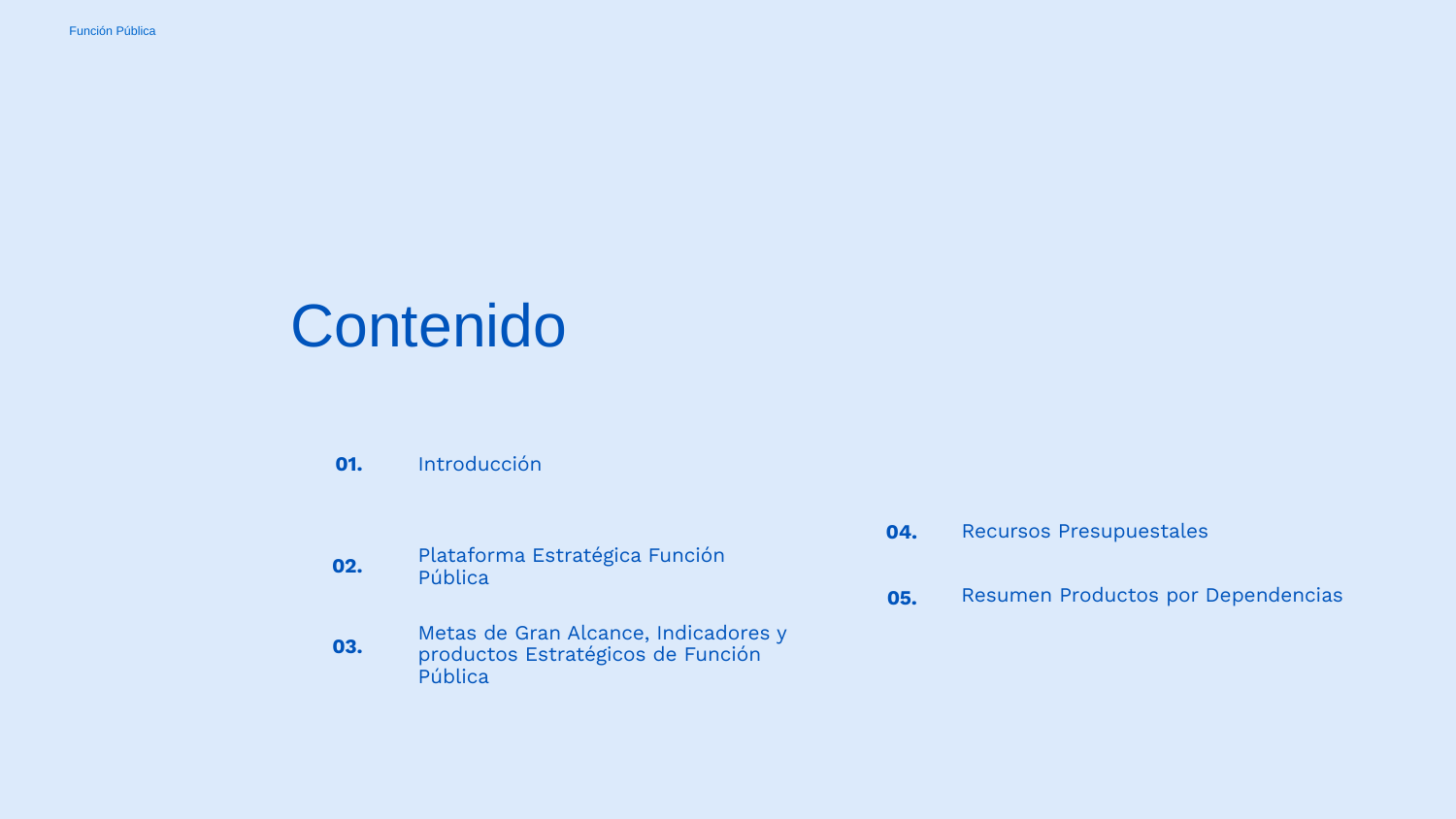

# Contenido
Introducción
01.
Recursos Presupuestales
04.
Plataforma Estratégica Función Pública
02.
Resumen Productos por Dependencias
05.
Metas de Gran Alcance, Indicadores y productos Estratégicos de Función Pública
03.